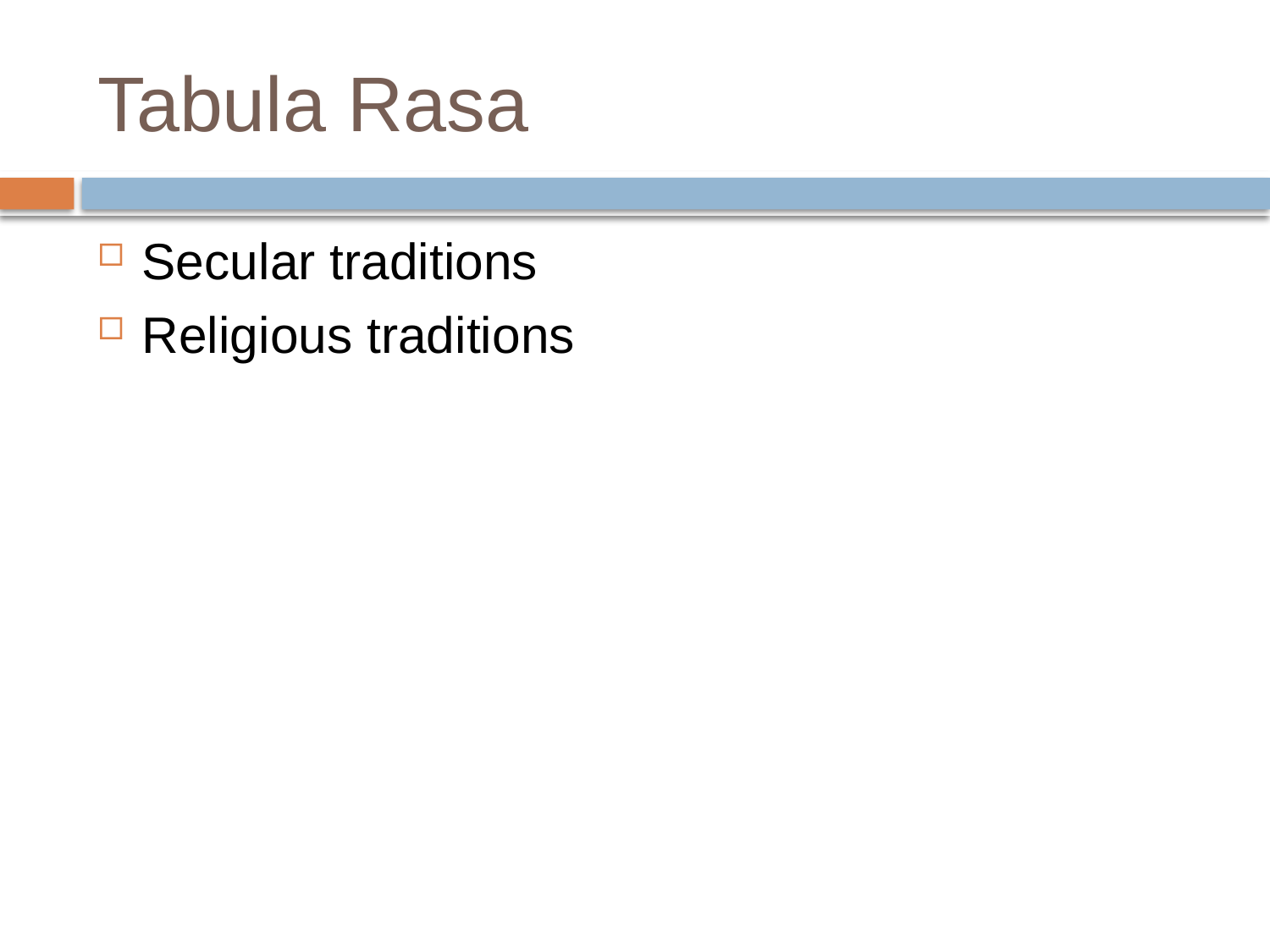

# Tabula Rasa
Secular traditions
Religious traditions